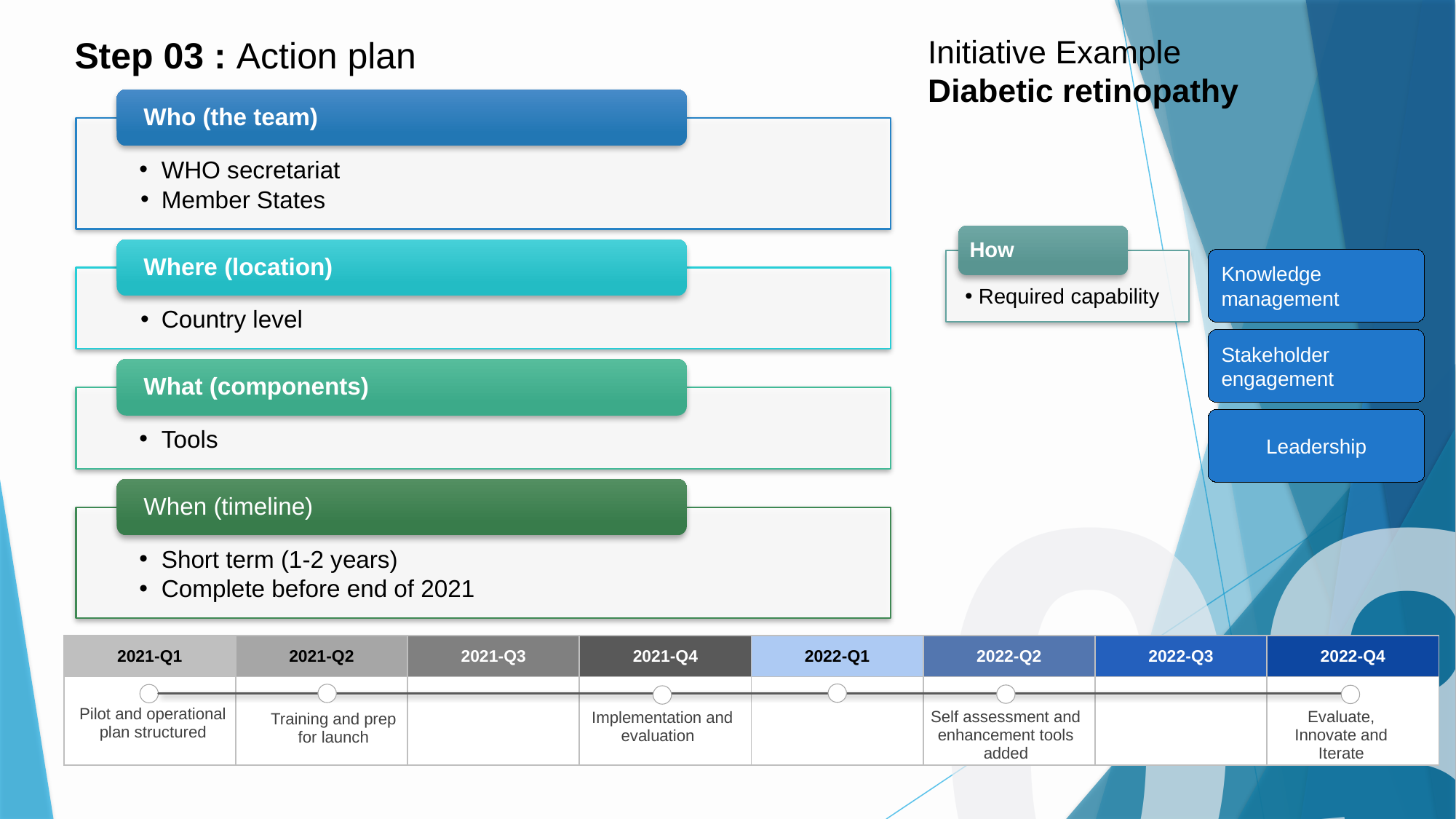

Initiative Example
Diabetic retinopathy
Step 03 : Action plan
WHO secretariat
Member States
Who (the team)
Country level
Where (location)
Tools
What (components)
Short term (1-2 years)
Complete before end of 2021
When (timeline)
Required capability
How
Knowledge management
Stakeholder engagement
03
Leadership
| 2021-Q1 | 2021-Q2 | 2021-Q3 | 2021-Q4 | 2022-Q1 | 2022-Q2 | 2022-Q3 | 2022-Q4 |
| --- | --- | --- | --- | --- | --- | --- | --- |
|  |  |  |  |  |  |  |  |

Pilot and operational plan structured
Evaluate, Innovate and Iterate
Self assessment and enhancement tools added
Implementation and evaluation
Training and prep for launch